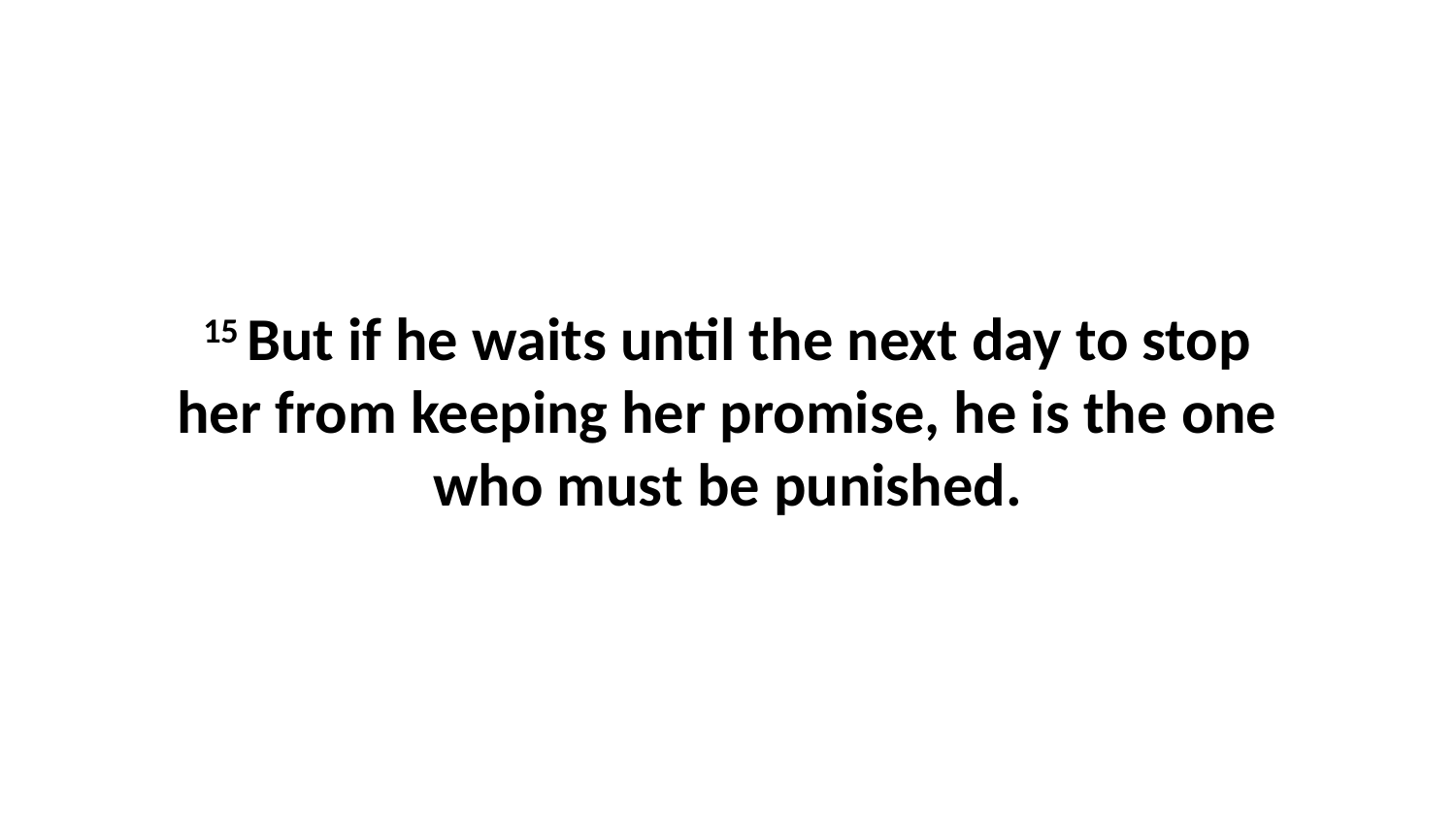

15 But if he waits until the next day to stop her from keeping her promise, he is the one who must be punished.